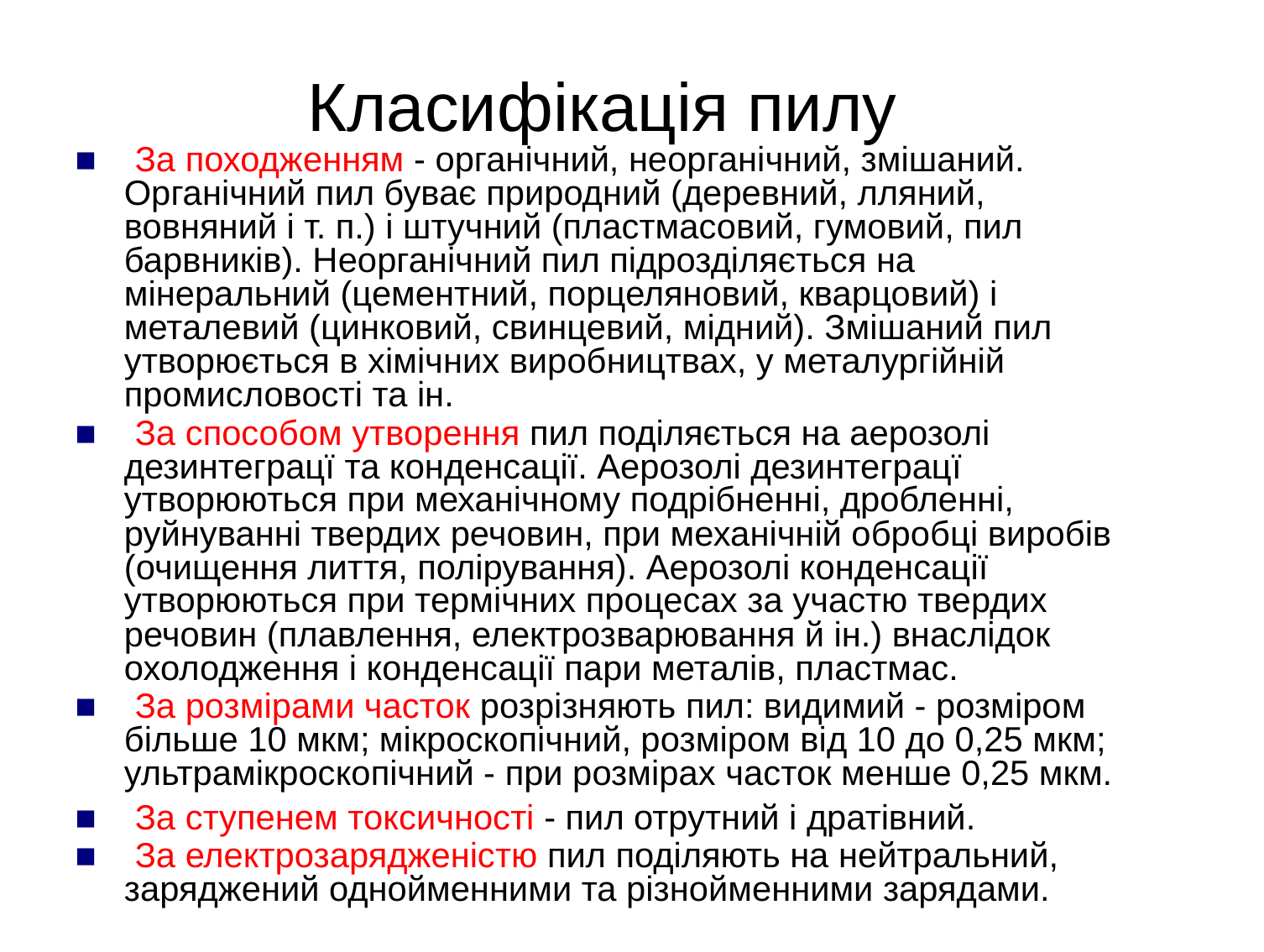

Класифікація пилу
■    За походженням - органічний, неорганічний, змішаний. Органічний пил буває природний (деревний, лляний, вовняний і т. п.) і штучний (пластмасовий, гумовий, пил барвників). Неорганічний пил підрозділяється на мінеральний (цементний, порцеляновий, кварцовий) і металевий (цинковий, свинцевий, мідний). Змішаний пил утворюється в хімічних виробництвах, у металургійній промисловості та ін.
■    За способом утворення пил поділяється на аерозолі дезинтеграцї та конденсації. Аерозолі дезинтеграцї утворюються при механічному подрібненні, дробленні, руйнуванні твердих речовин, при механічній обробці виробів (очищення лиття, полірування). Аерозолі конденсації утворюються при термічних процесах за участю твердих речовин (плавлення, електрозварювання й ін.) внаслідок охолодження і конденсації пари металів, пластмас.
■    За розмірами часток розрізняють пил: видимий - розміром більше 10 мкм; мікроскопічний, розміром від 10 до 0,25 мкм; ультрамікроскопічний - при розмірах часток менше 0,25 мкм.
■    За ступенем токсичності - пил отрутний і дратівний.
■    За електрозарядженістю пил поділяють на нейтральний, заряджений однойменними та різнойменними зарядами.